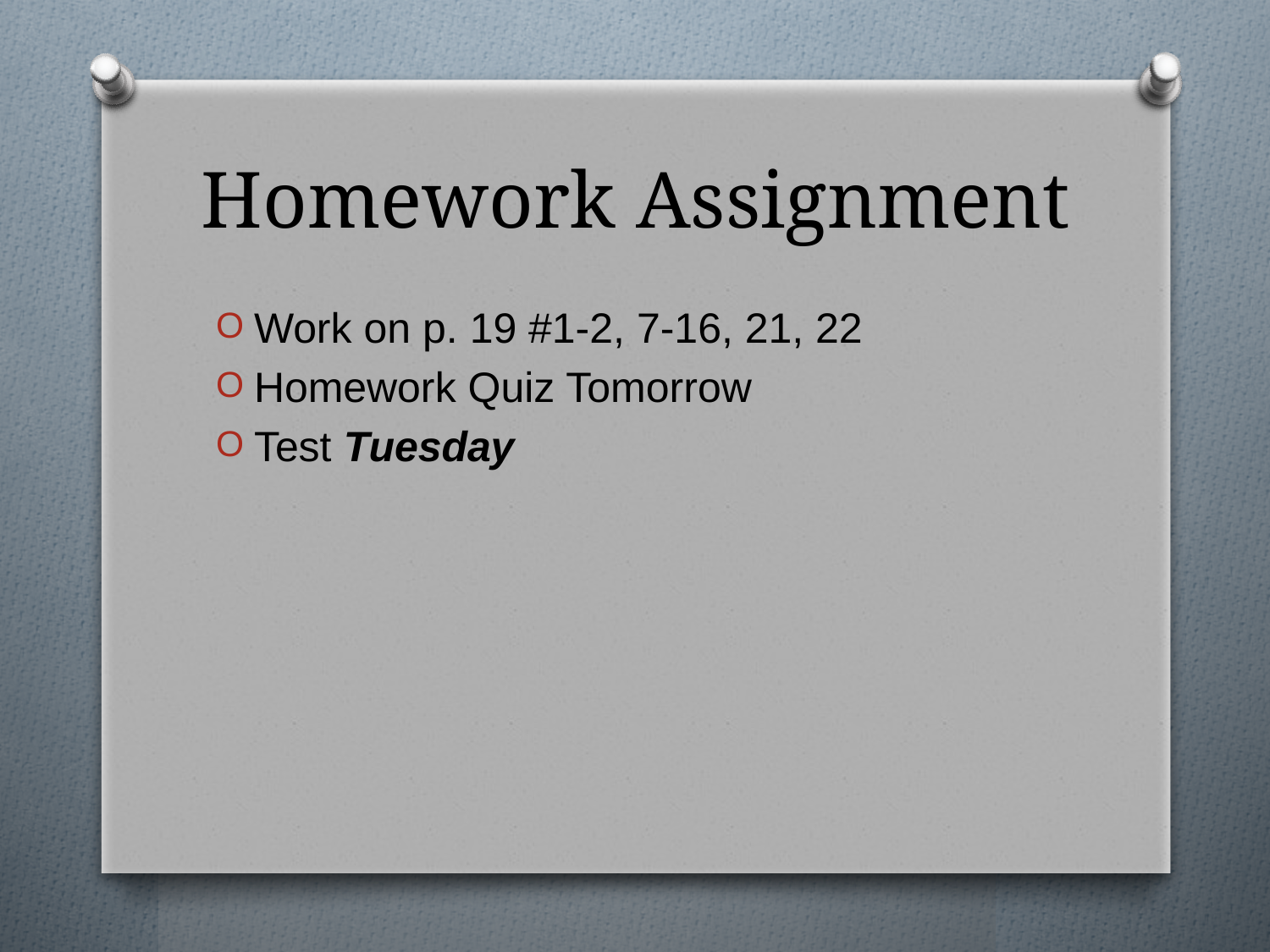

# Homework Assignment
Work on p. 19 #1-2, 7-16, 21, 22
Homework Quiz Tomorrow
Test Tuesday